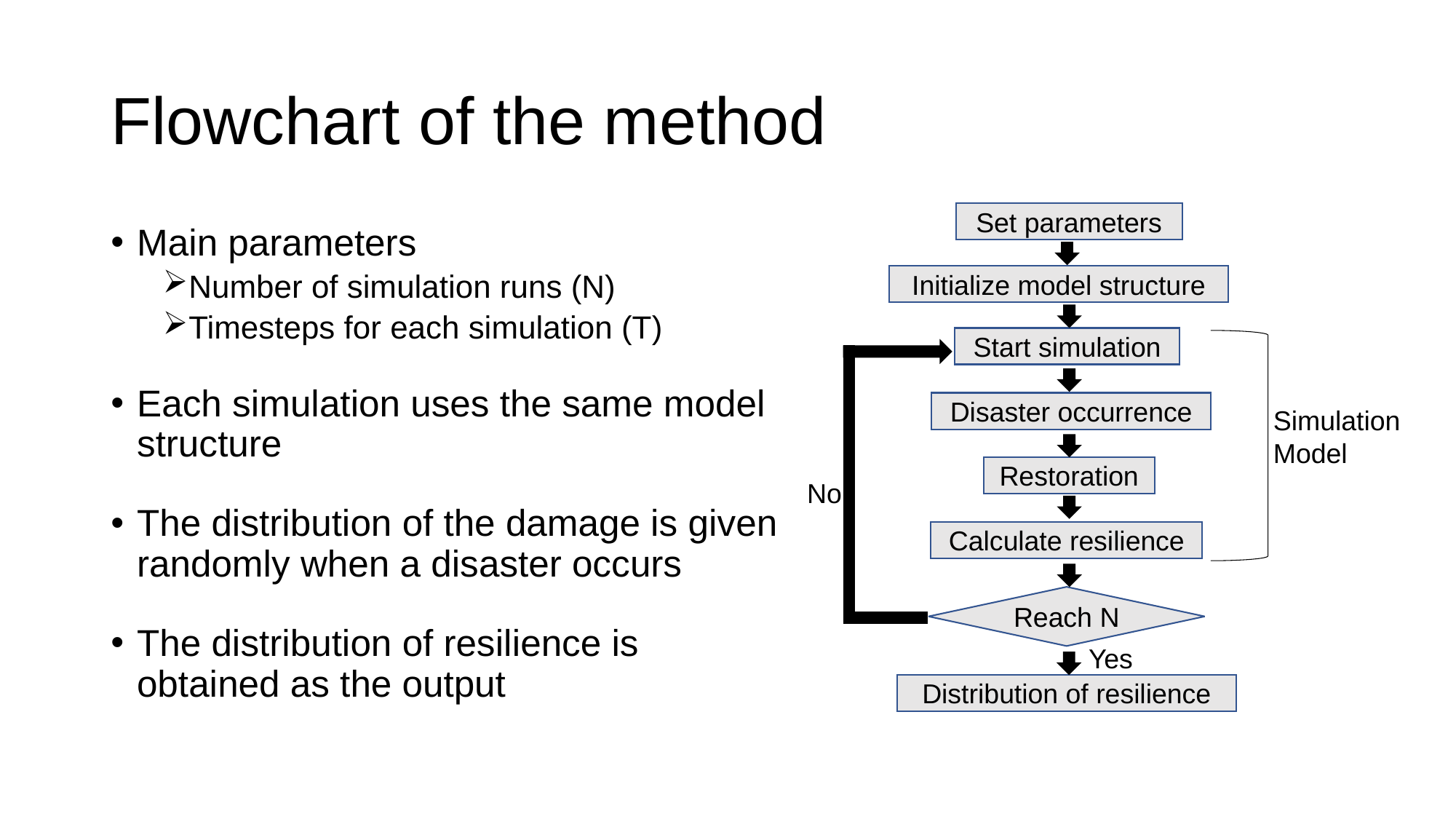

# Flowchart of the method
Set parameters

Initialize model structure

Start simulation

Restoration
No

Calculate resilience

Reach N

Yes

Distribution of resilience
Disaster occurrence

Simulation
Model
Main parameters
Number of simulation runs (N)
Timesteps for each simulation (T)

Each simulation uses the same model structure

The distribution of the damage is given randomly when a disaster occurs

The distribution of resilience is obtained as the output